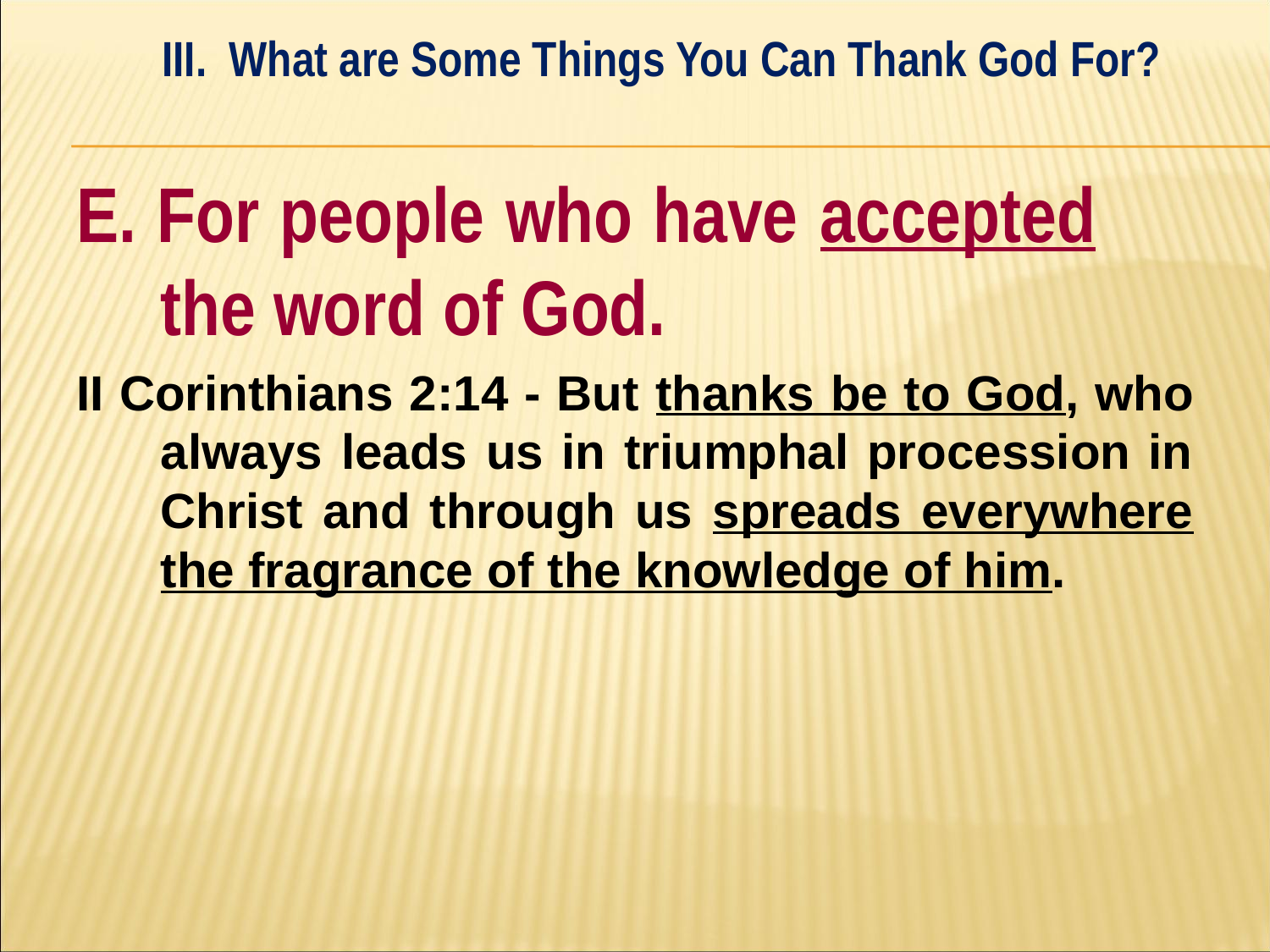

III.  What are Some Things You Can Thank God For?
#
E. For people who have accepted 	the word of God.
II Corinthians 2:14 - But thanks be to God, who always leads us in triumphal procession in Christ and through us spreads everywhere the fragrance of the knowledge of him.